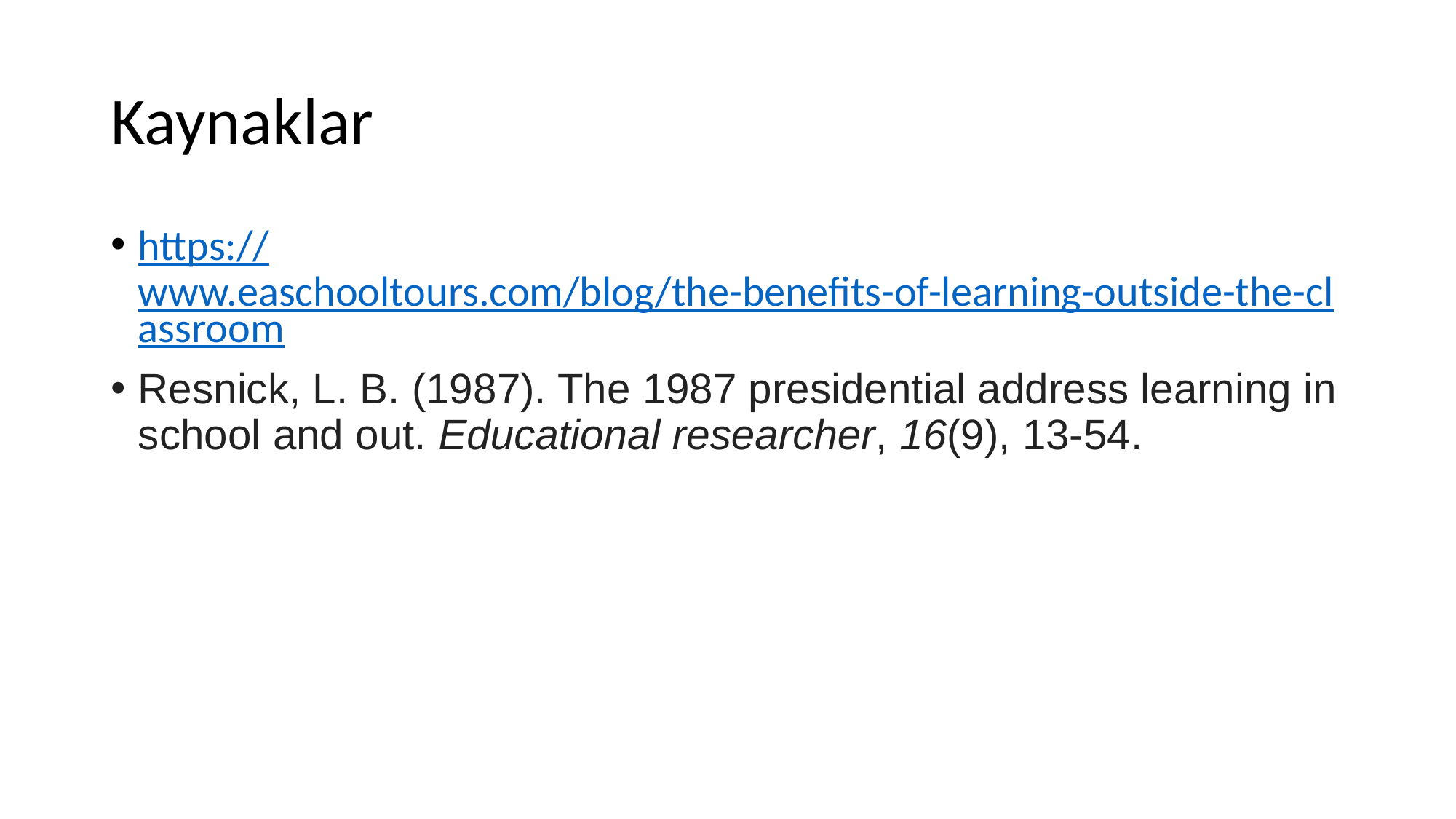

# Kaynaklar
https://www.easchooltours.com/blog/the-benefits-of-learning-outside-the-classroom
Resnick, L. B. (1987). The 1987 presidential address learning in school and out. Educational researcher, 16(9), 13-54.